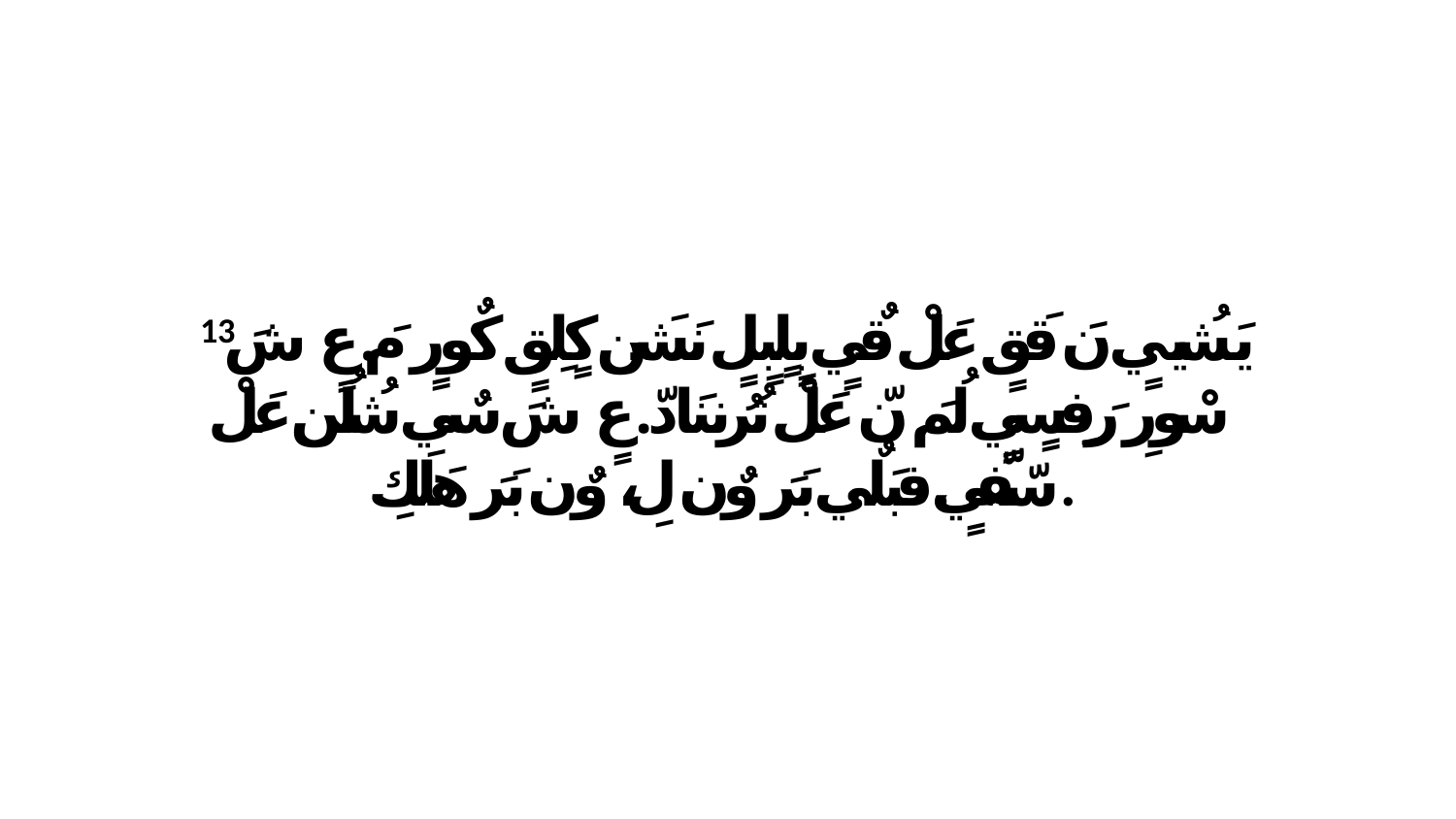

13 يَشُييٍ نَ قَقٍ عَلْ قٌيٍ بٍلٍبٍلٍ نَشَن كٍلِقٍ كٌورٍ مَ.عٍ شَ سْورِ رَفِسٍيٍ لُمَ نّ عَلْ تُرُننَادّ.عٍ شَ سٌي شُلُن عَلْ سّفّيٍ.فبَلٌي بَرَ وٌن لِ، وٌن بَرَ هَلَكِ.